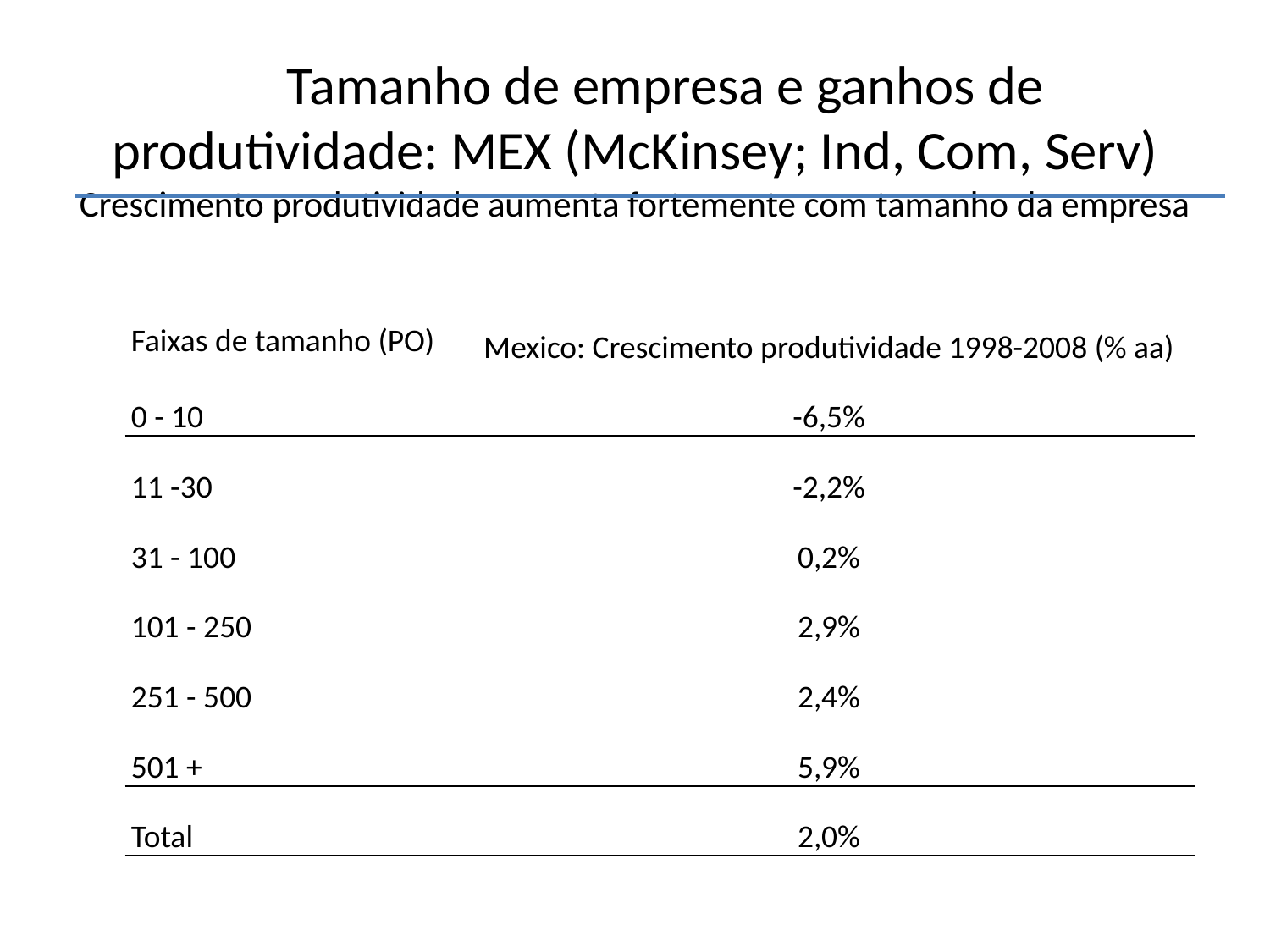

# Tamanho de empresa e ganhos de produtividade: MEX (McKinsey; Ind, Com, Serv) Crescimento produtividade aumenta fortemente com tamanho da empresa
| Faixas de tamanho (PO) | Mexico: Crescimento produtividade 1998-2008 (% aa) |
| --- | --- |
| 0 - 10 | -6,5% |
| 11 -30 | -2,2% |
| 31 - 100 | 0,2% |
| 101 - 250 | 2,9% |
| 251 - 500 | 2,4% |
| 501 + | 5,9% |
| Total | 2,0% |